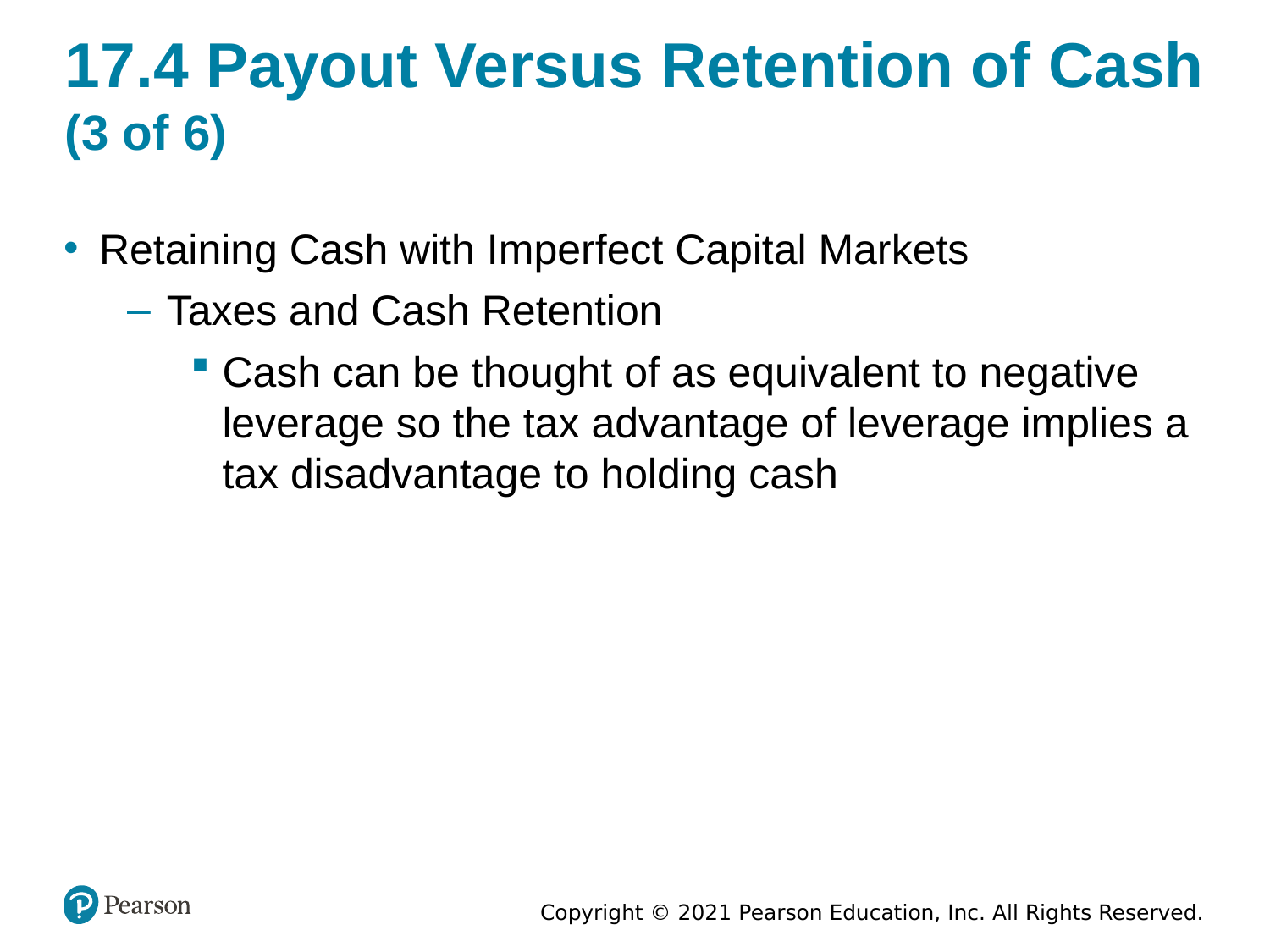

# 17.4 Payout Versus Retention of Cash (3 of 6)
Retaining Cash with Imperfect Capital Markets
Taxes and Cash Retention
Cash can be thought of as equivalent to negative leverage so the tax advantage of leverage implies a tax disadvantage to holding cash